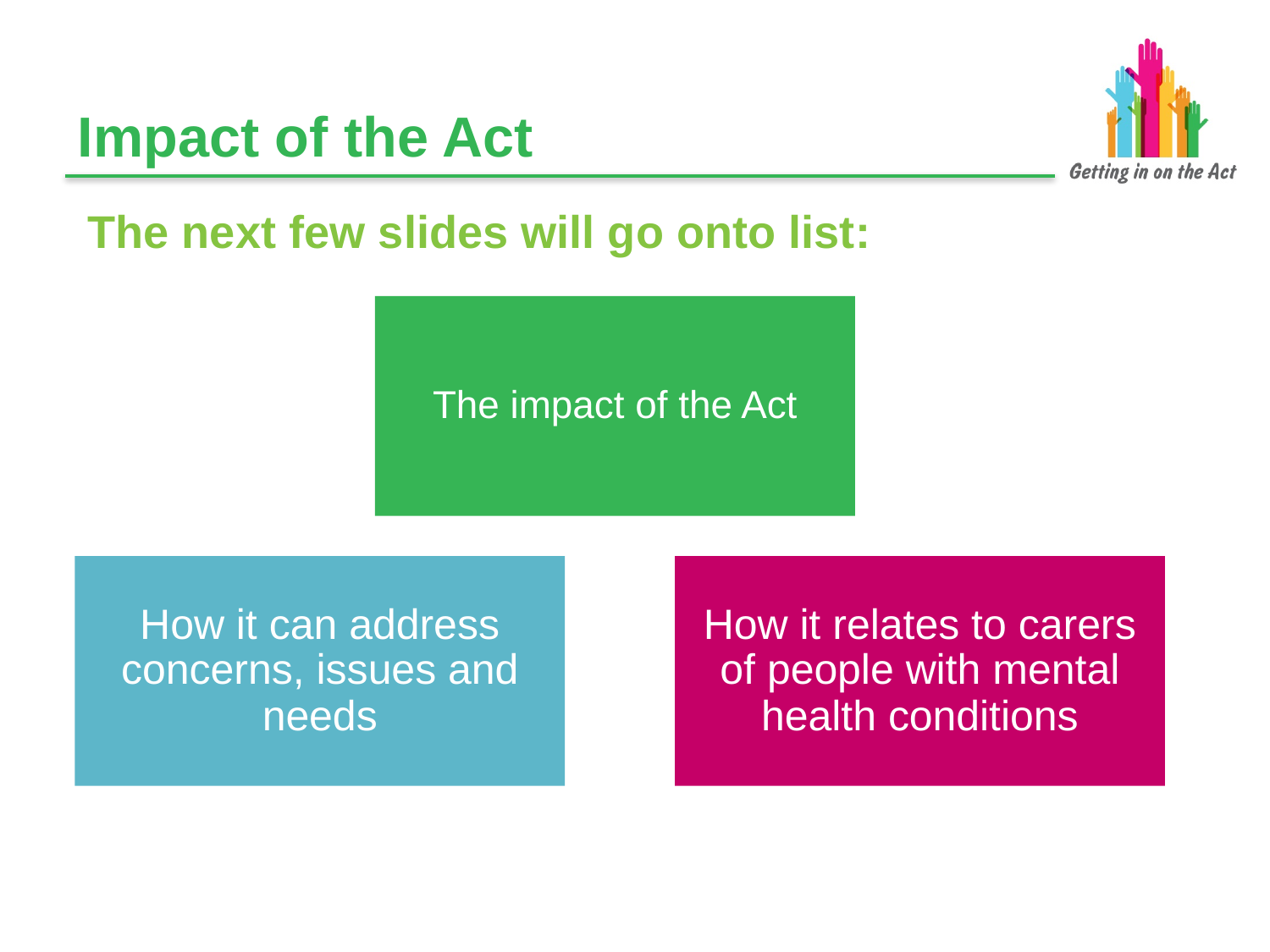

# Impact of the Act
The next few slides will go onto list:

The impact of the Act

How it can address concerns, issues and needs

How it relates to carers of people with mental health conditions